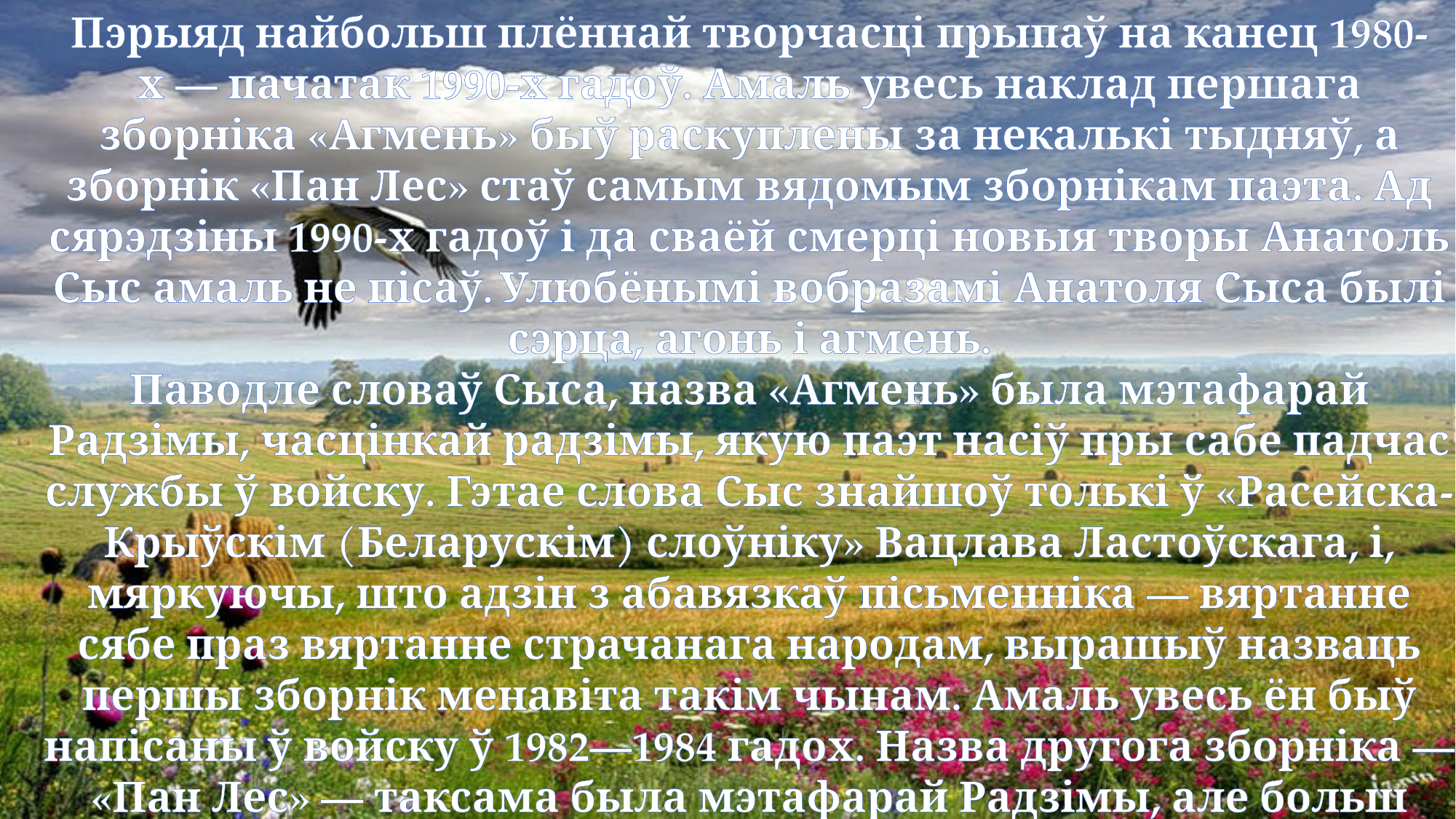

Пэрыяд найбольш плённай творчасці прыпаў на канец 1980-х — пачатак 1990-х гадоў. Амаль увесь наклад першага зборніка «Агмень» быў раскуплены за некалькі тыдняў, а зборнік «Пан Лес» стаў самым вядомым зборнікам паэта. Ад сярэдзіны 1990-х гадоў і да сваёй смерці новыя творы Анатоль Сыс амаль не пісаў. Улюбёнымі вобразамі Анатоля Сыса былі сэрца, агонь і агмень.
Паводле словаў Сыса, назва «Агмень» была мэтафарай Радзімы, часцінкай радзімы, якую паэт насіў пры сабе падчас службы ў войску. Гэтае слова Сыс знайшоў толькі ў «Расейска-Крыўскім (Беларускім) слоўніку» Вацлава Ластоўскага, і, мяркуючы, што адзін з абавязкаў пісьменніка — вяртанне сябе праз вяртанне страчанага народам, вырашыў назваць першы зборнік менавіта такім чынам. Амаль увесь ён быў напісаны ў войску ў 1982—1984 гадох. Назва другога зборніка — «Пан Лес» — таксама была мэтафарай Радзімы, але больш глыбокай і духоўнай, чым «Агмень».